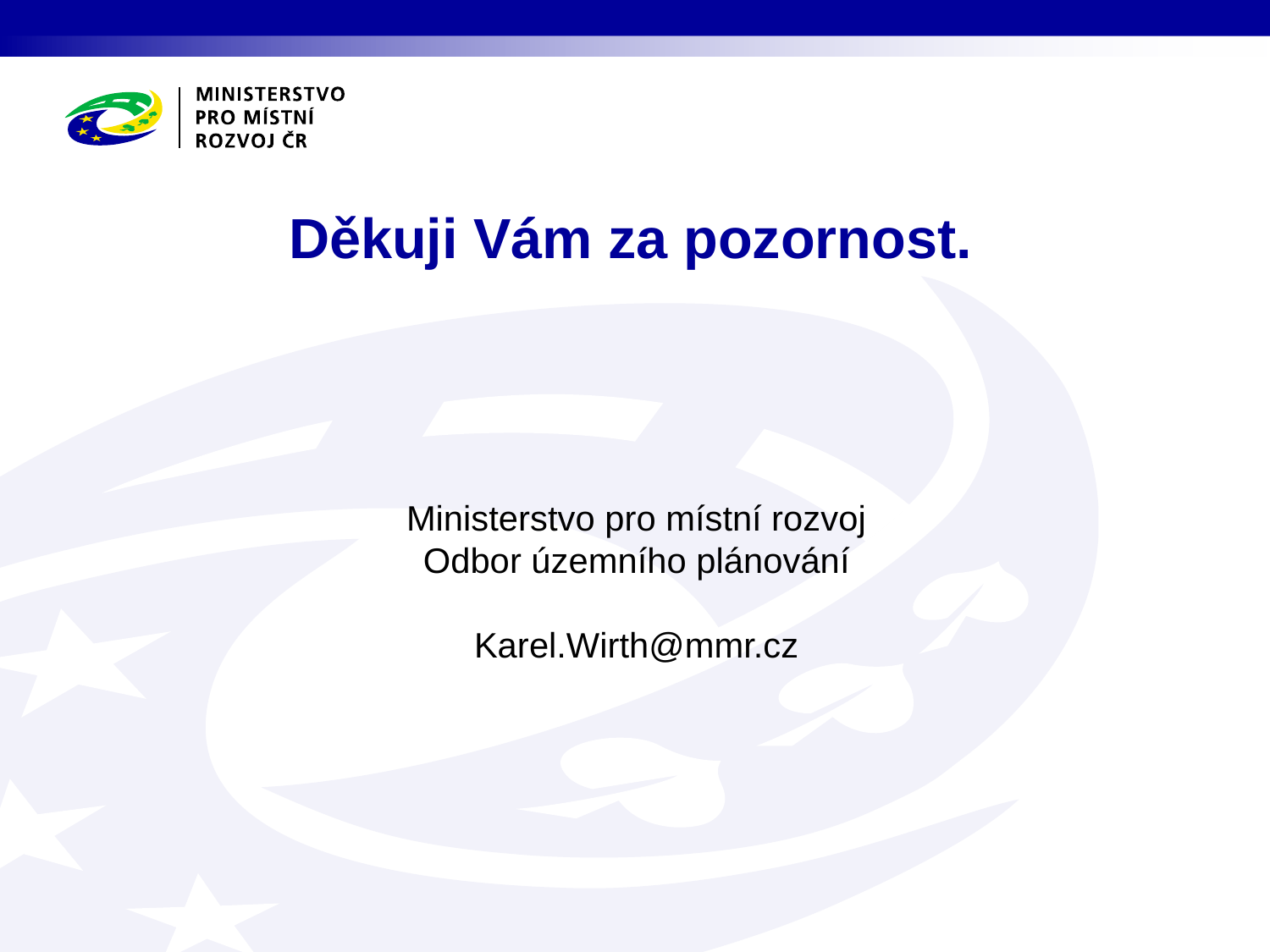

# Děkuji Vám za pozornost.

Ministerstvo pro místní rozvoj
Odbor územního plánování

Karel.Wirth@mmr.cz